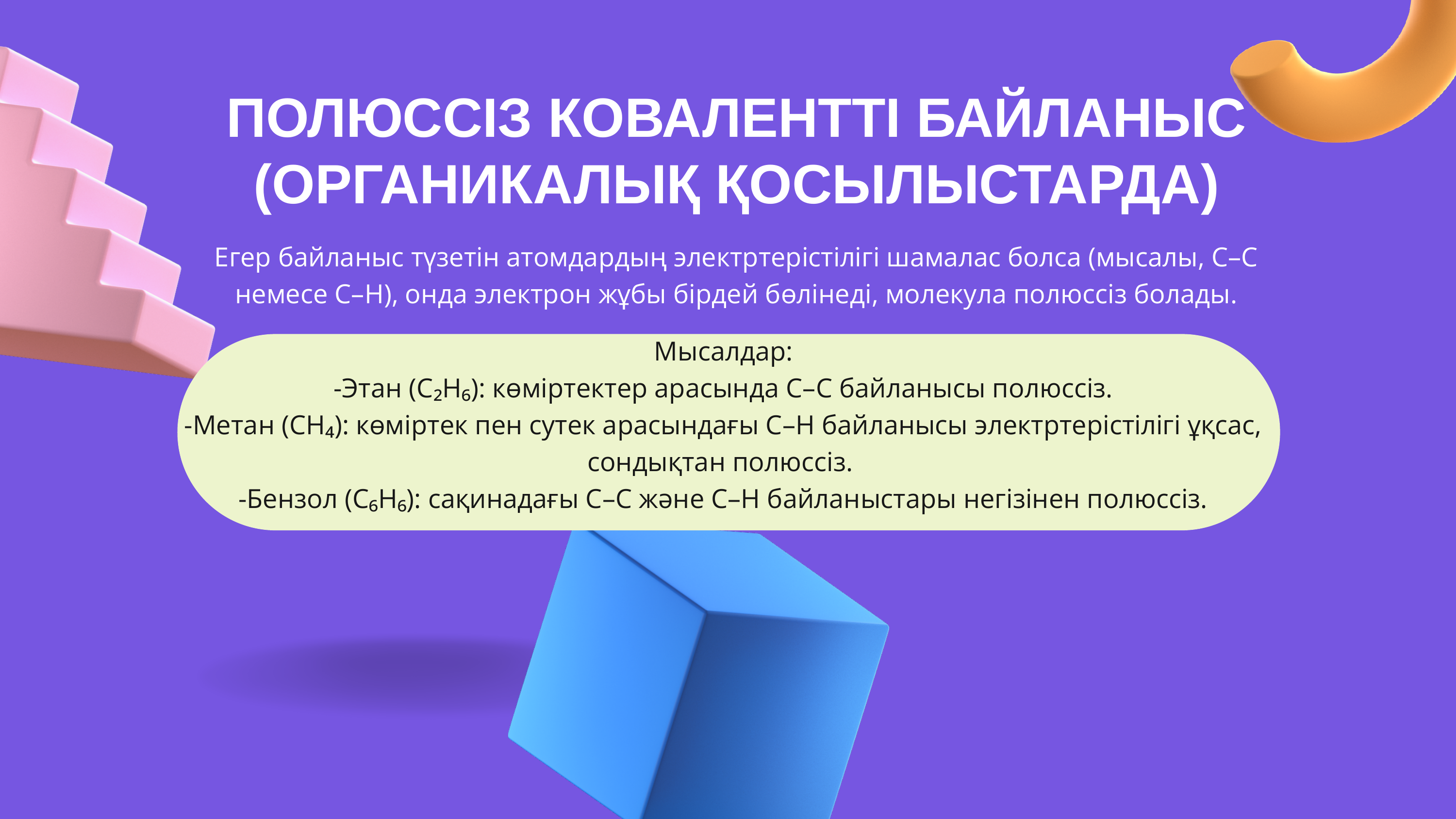

ПОЛЮССІЗ КОВАЛЕНТТІ БАЙЛАНЫС (ОРГАНИКАЛЫҚ ҚОСЫЛЫСТАРДА)
Егер байланыс түзетін атомдардың электртерістілігі шамалас болса (мысалы, C–C немесе C–H), онда электрон жұбы бірдей бөлінеді, молекула полюссіз болады.
 Мысалдар:
 -Этан (C₂H₆): көміртектер арасында C–C байланысы полюссіз.
 -Метан (CH₄): көміртек пен сутек арасындағы C–H байланысы электртерістілігі ұқсас, сондықтан полюссіз.
 -Бензол (C₆H₆): сақинадағы C–C және C–H байланыстары негізінен полюссіз.